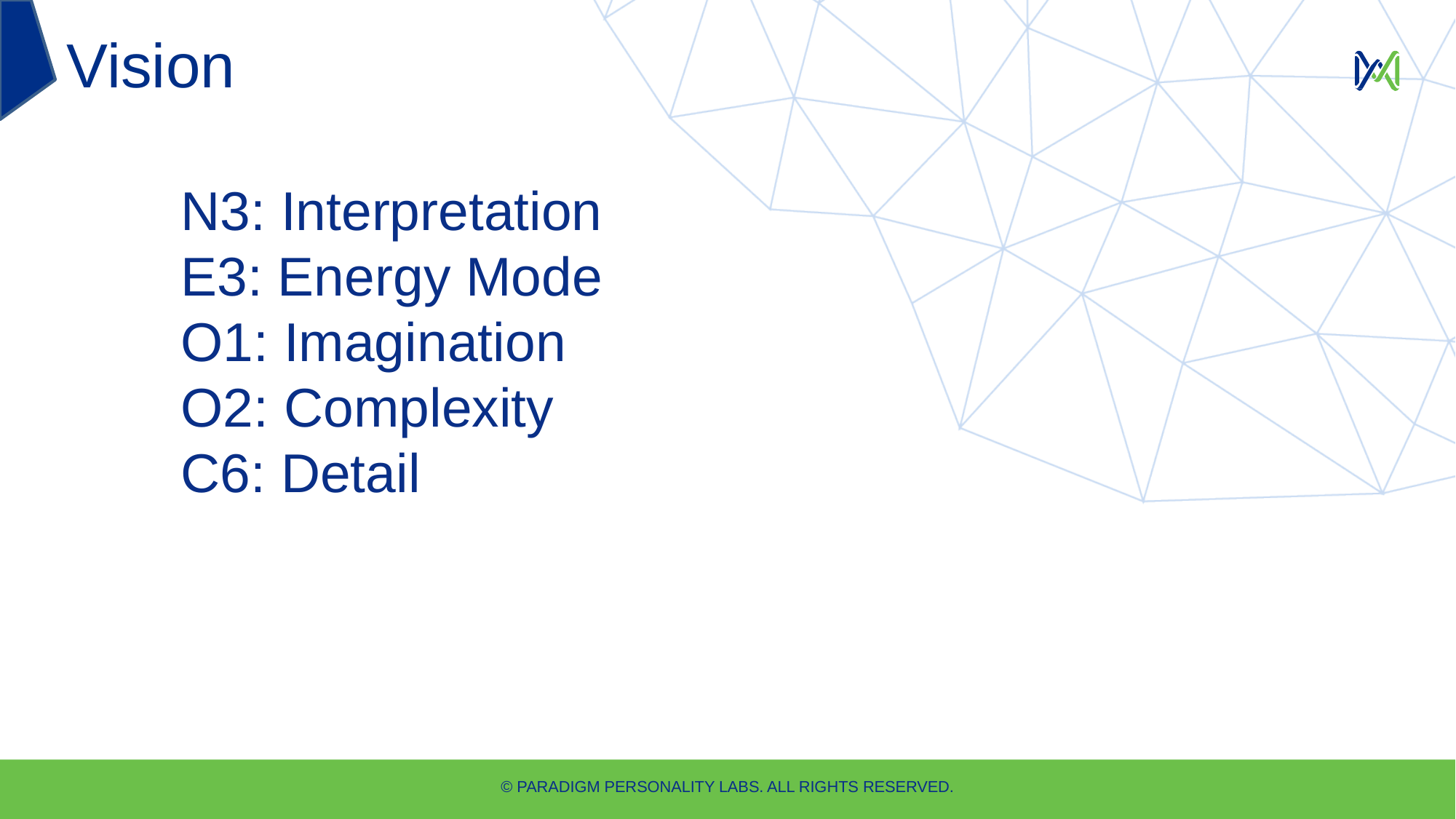

Vision

N3: Interpretation
E3: Energy Mode
O1: Imagination
O2: Complexity
C6: Detail

© PARADIGM PERSONALITY LABS. ALL RIGHTS RESERVED.